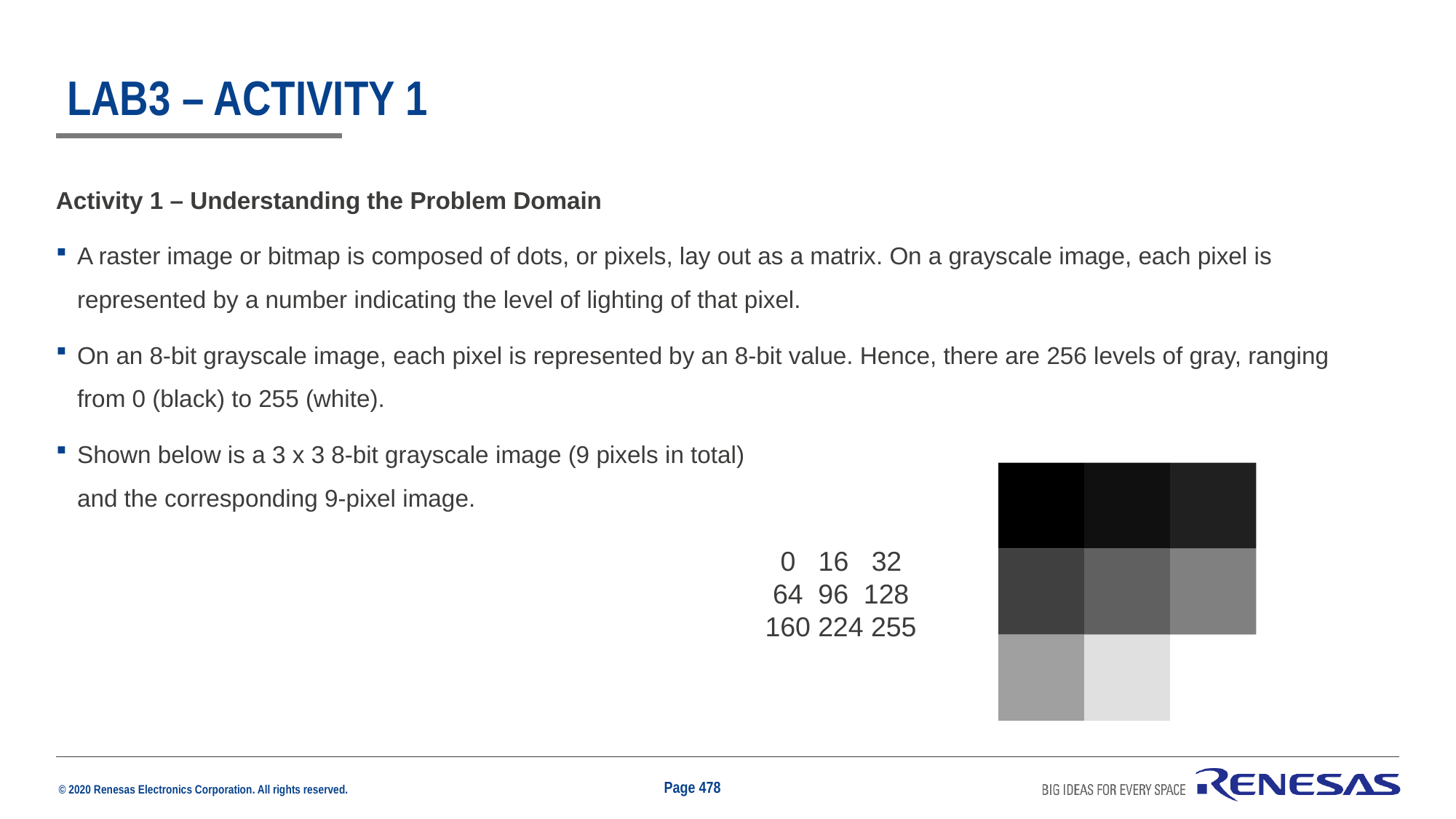

# Lab3 – Activity 1
Activity 1 – Understanding the Problem Domain
A raster image or bitmap is composed of dots, or pixels, lay out as a matrix. On a grayscale image, each pixel is represented by a number indicating the level of lighting of that pixel.
On an 8-bit grayscale image, each pixel is represented by an 8-bit value. Hence, there are 256 levels of gray, ranging from 0 (black) to 255 (white).
Shown below is a 3 x 3 8-bit grayscale image (9 pixels in total)
and the corresponding 9-pixel image.

  0   16   32
 64  96  128
160 224 255